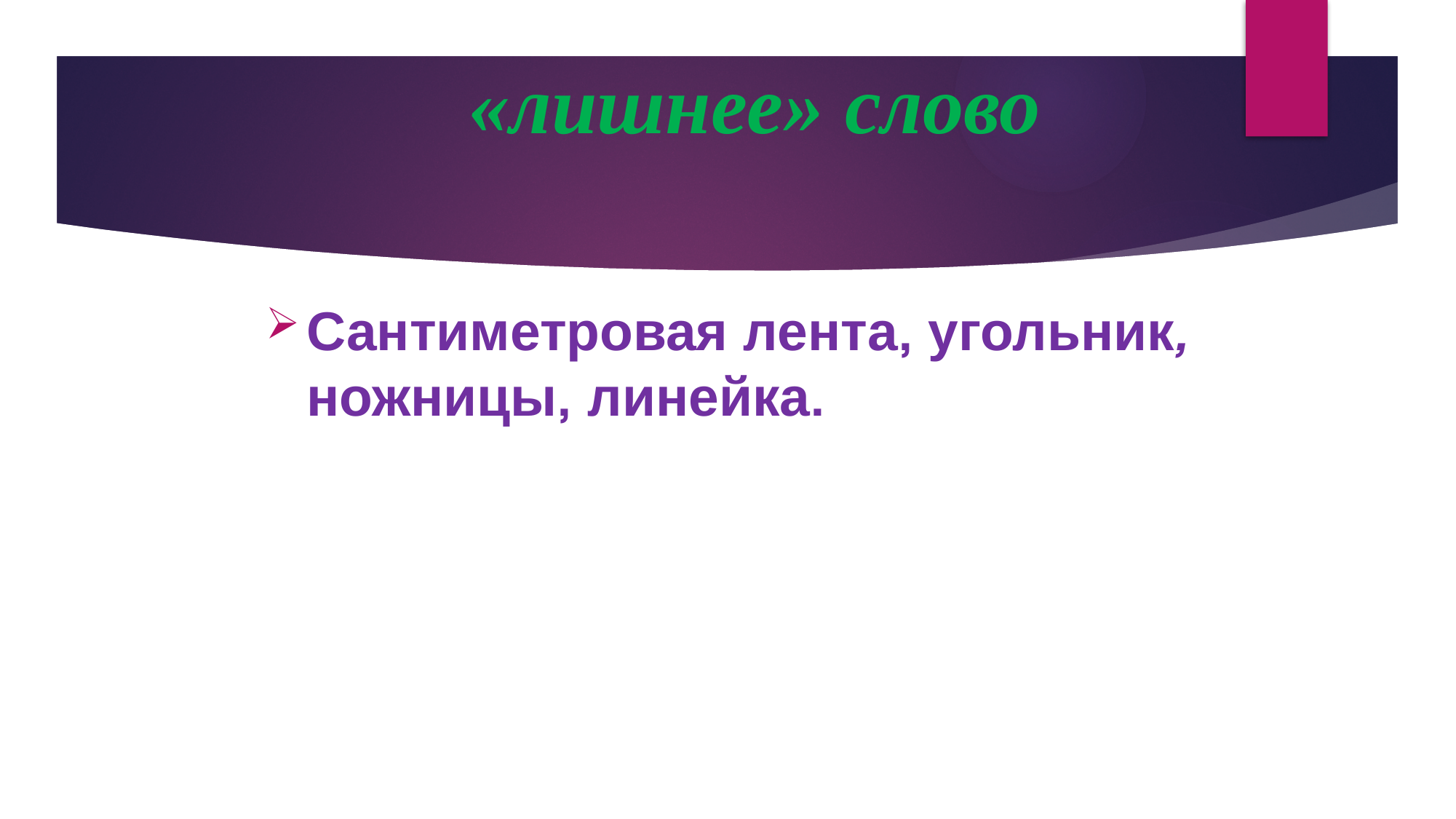

# «лишнее» слово
Сантиметровая лента, угольник, ножницы, линейка.